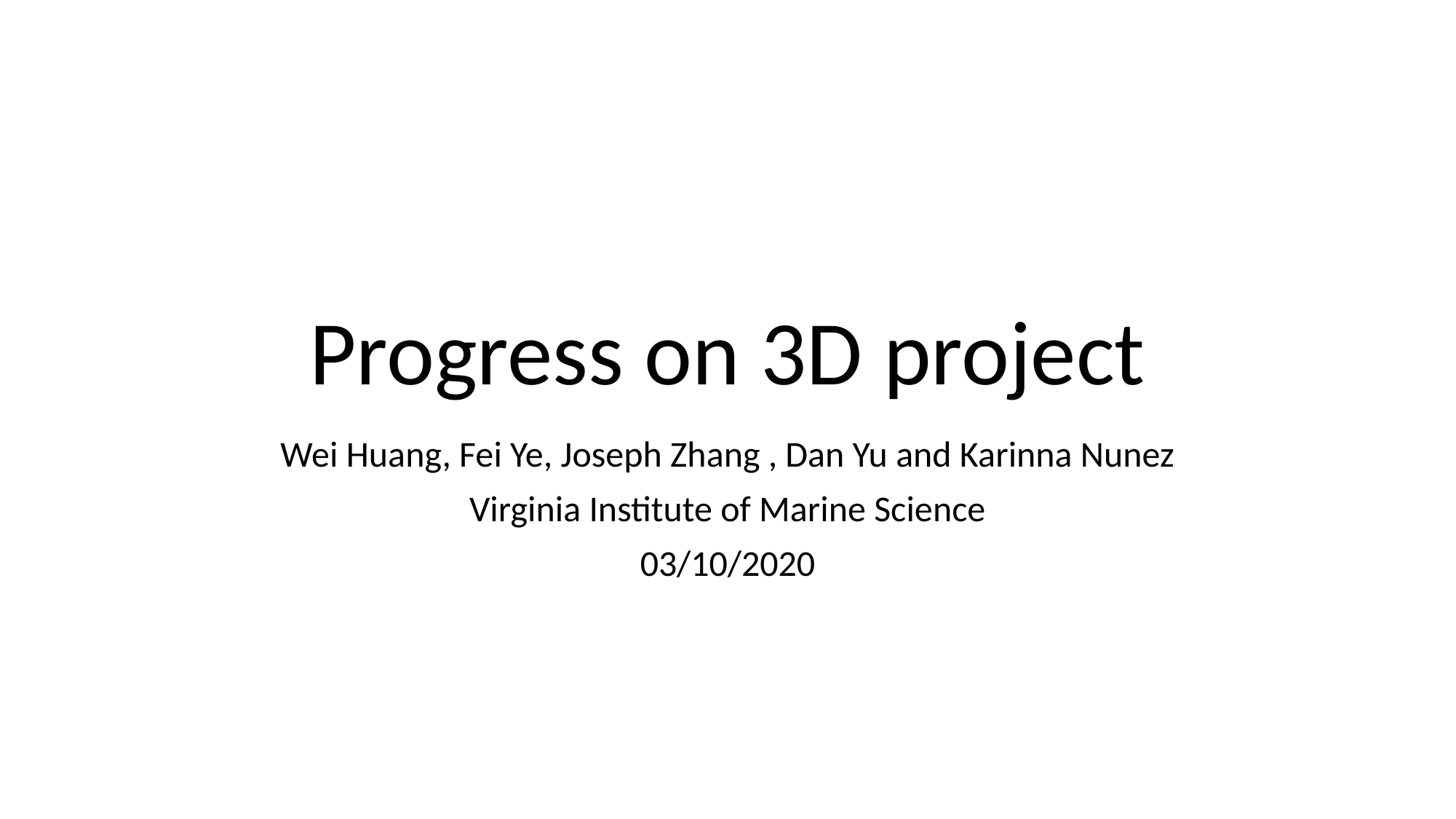

# Progress on 3D project
Wei Huang, Fei Ye, Joseph Zhang , Dan Yu and Karinna Nunez
Virginia Institute of Marine Science
03/10/2020